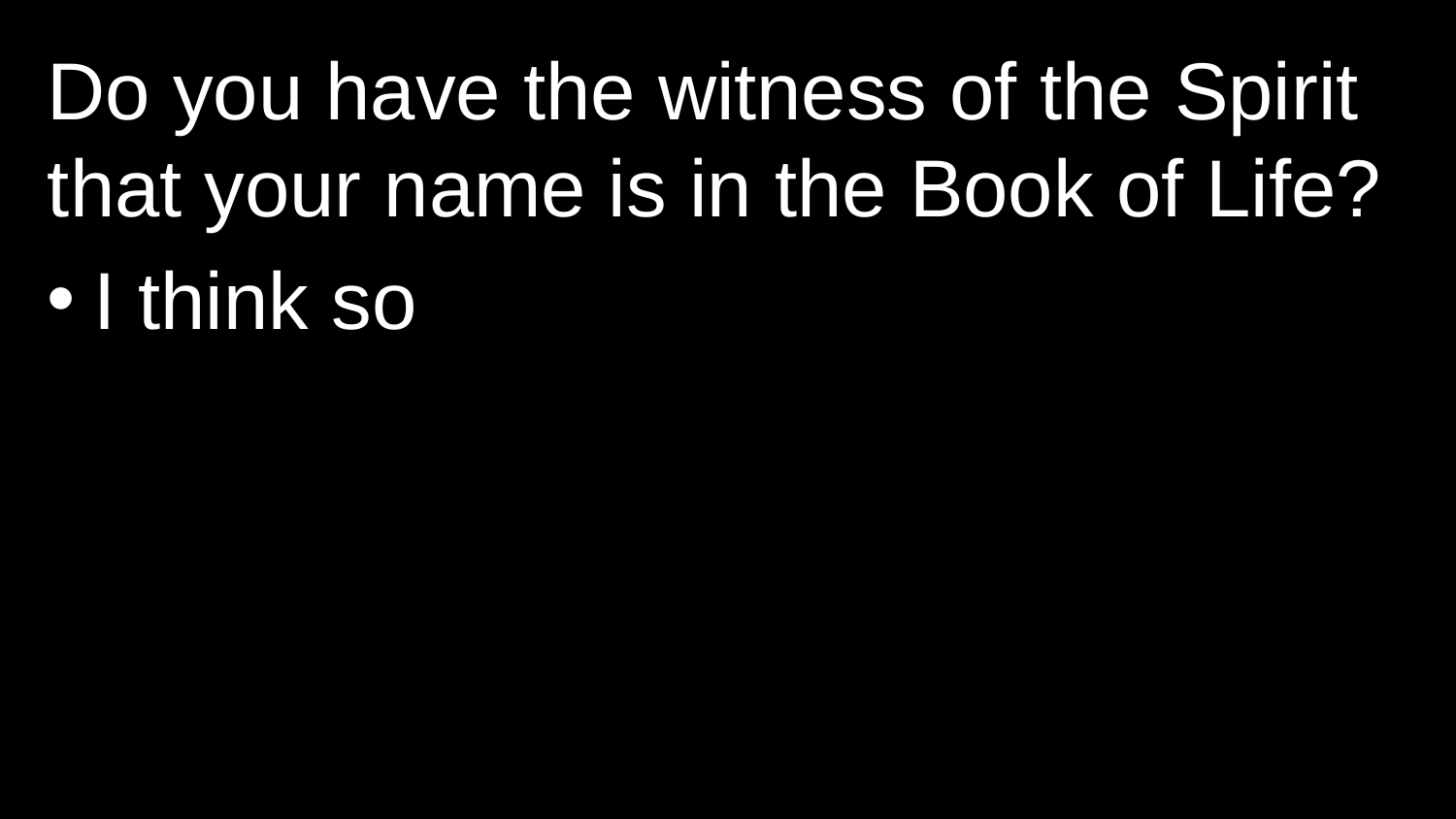

Do you have the witness of the Spirit that your name is in the Book of Life?
I think so